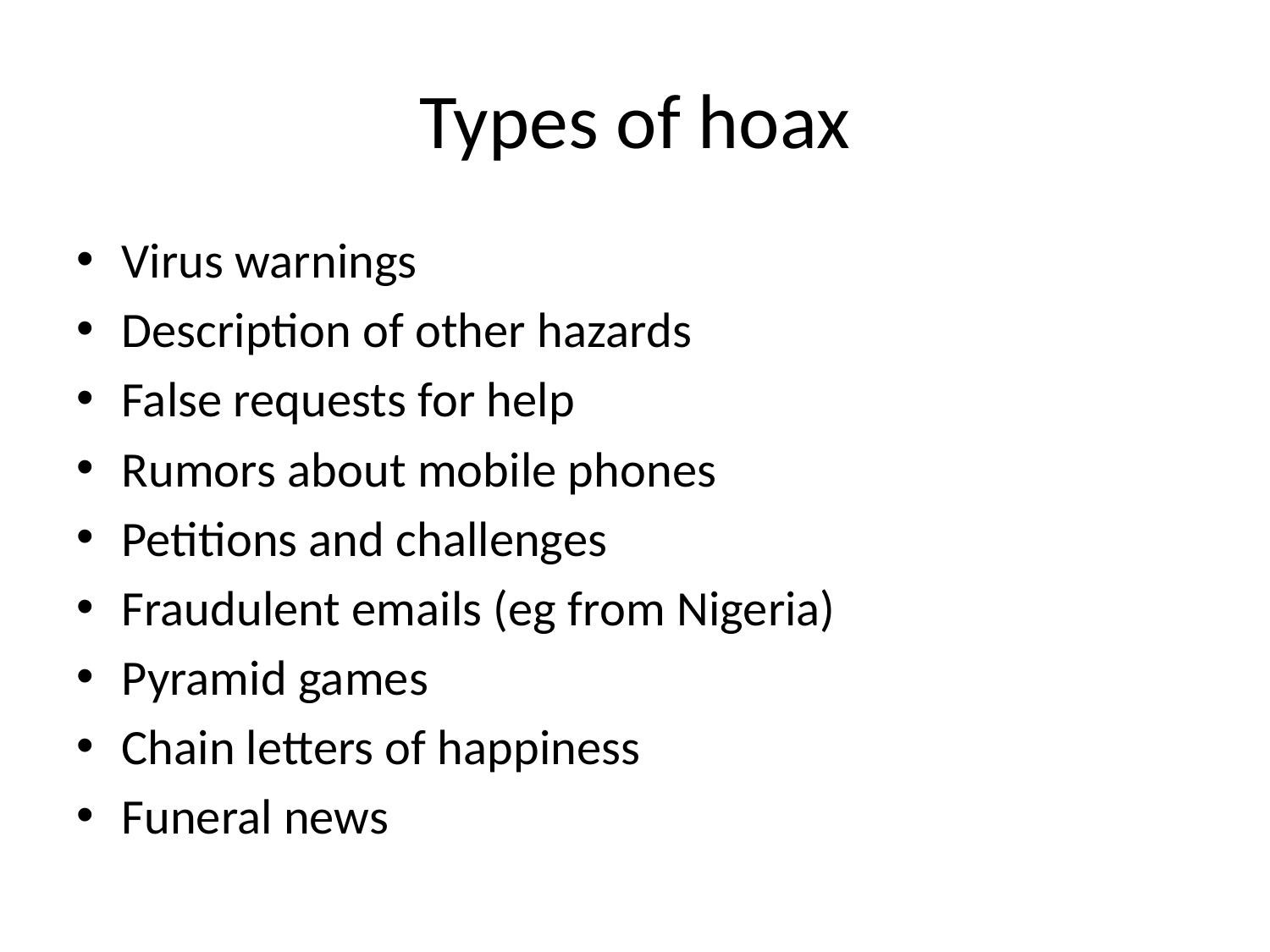

# Types of hoax
Virus warnings
Description of other hazards
False requests for help
Rumors about mobile phones
Petitions and challenges
Fraudulent emails (eg from Nigeria)
Pyramid games
Chain letters of happiness
Funeral news